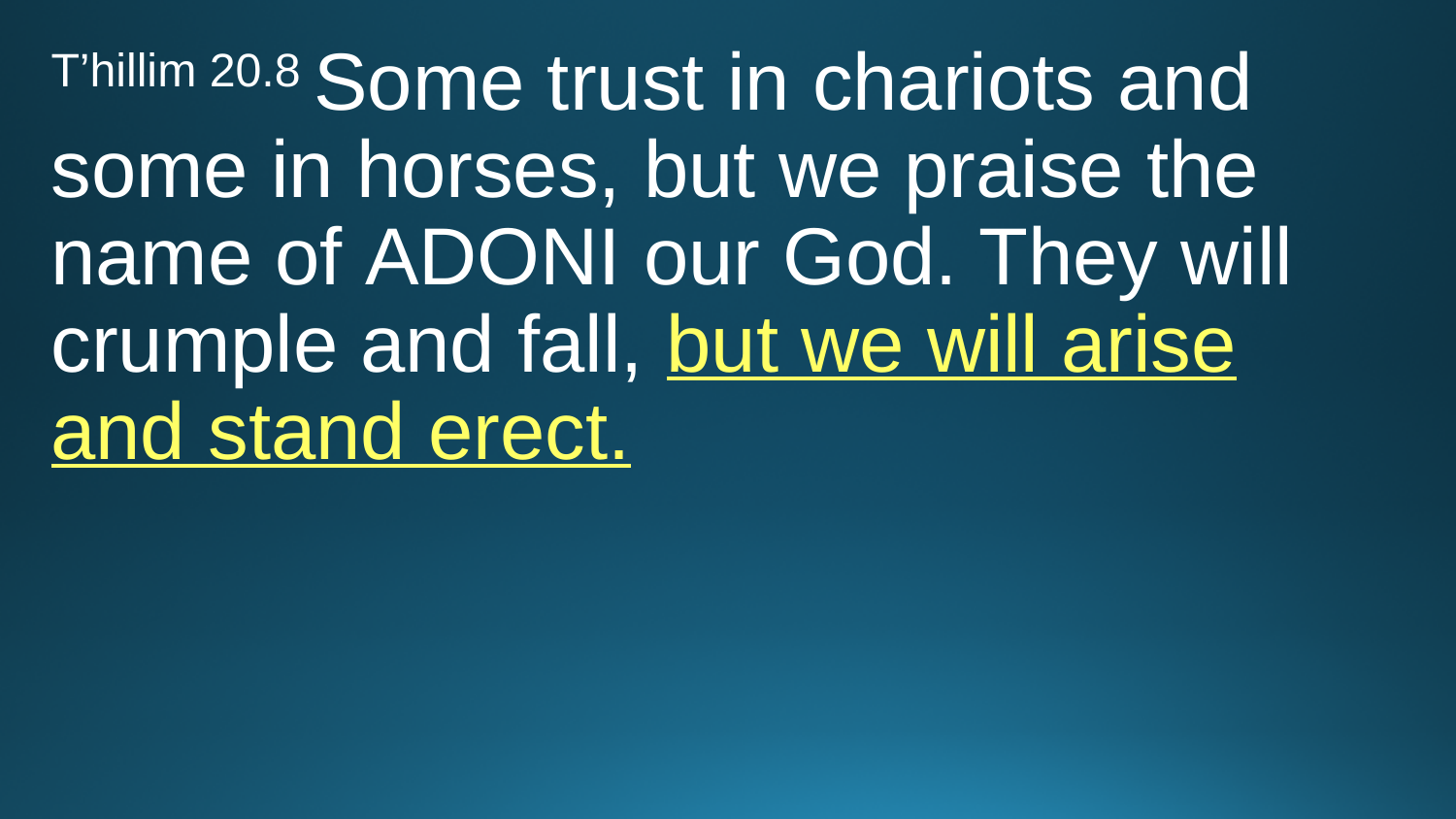

T’hillim 20.8 Some trust in chariots and some in horses, but we praise the name of Adoni our God. They will crumple and fall, but we will arise and stand erect.